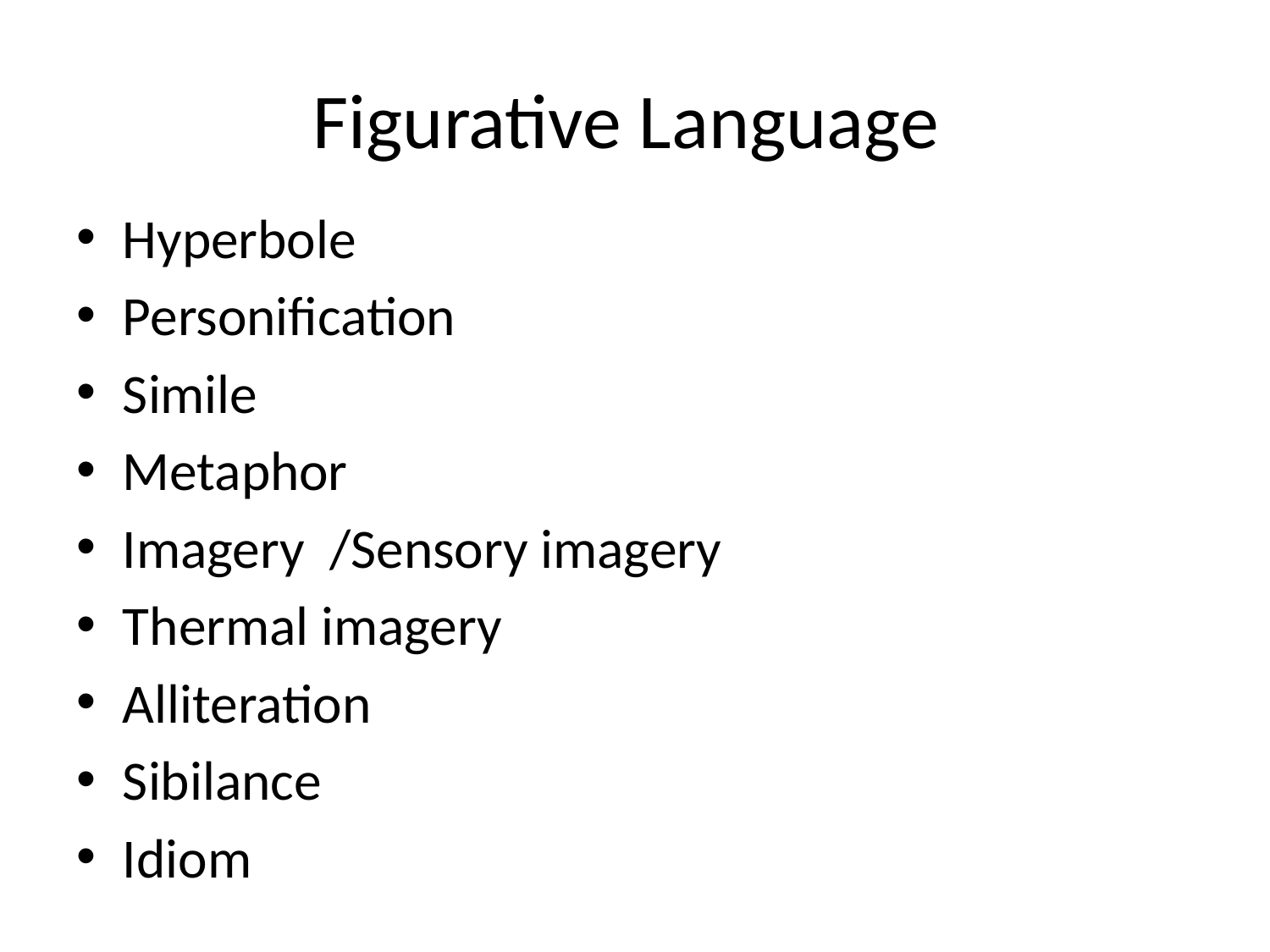

# Figurative Language
Hyperbole
Personification
Simile
Metaphor
Imagery  /Sensory imagery
Thermal imagery
Alliteration
Sibilance
Idiom